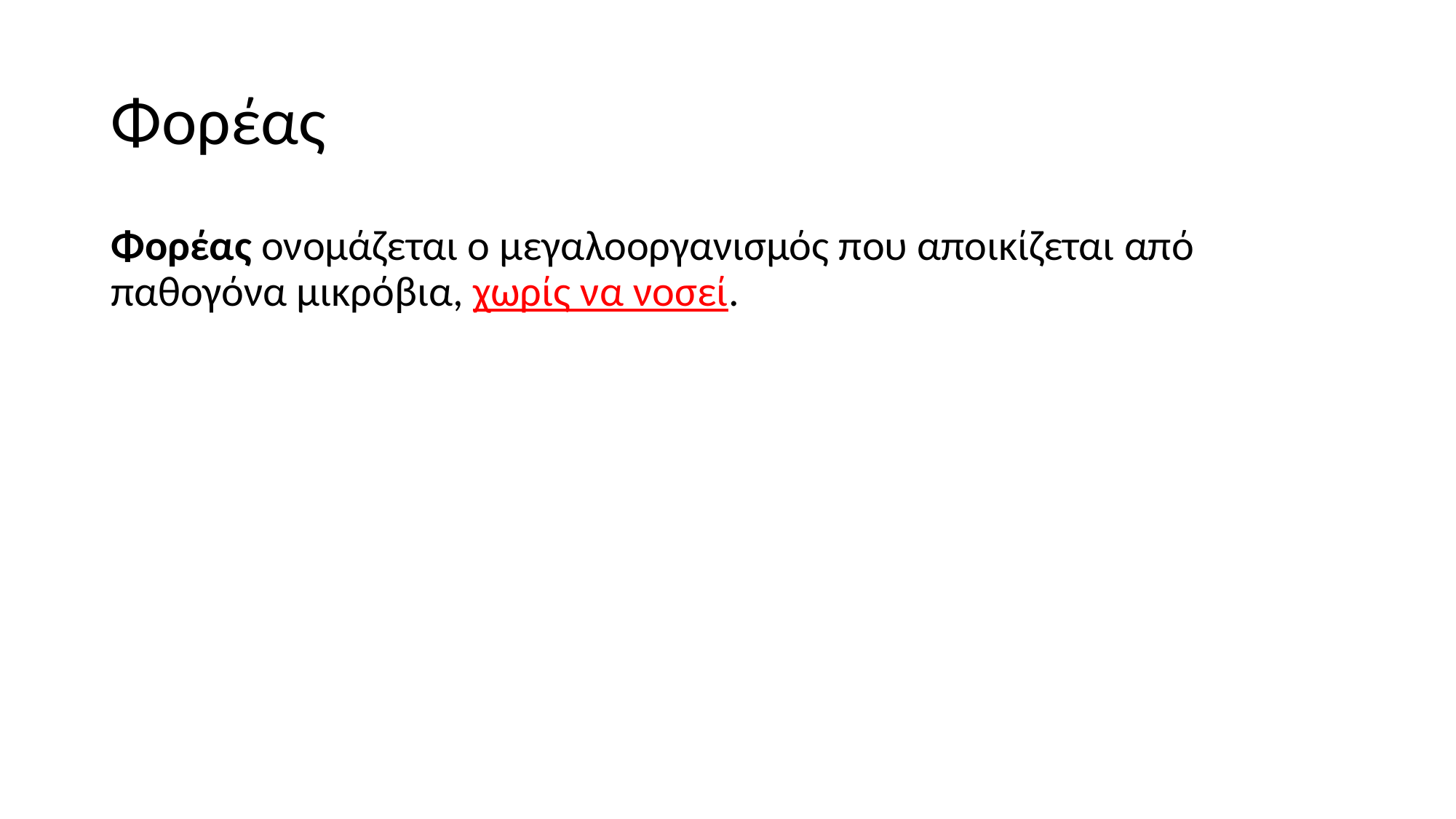

# Φορέας
Φορέας ονομάζεται ο μεγαλοοργανισμός που αποικίζεται από παθογόνα μικρόβια, χωρίς να νοσεί.